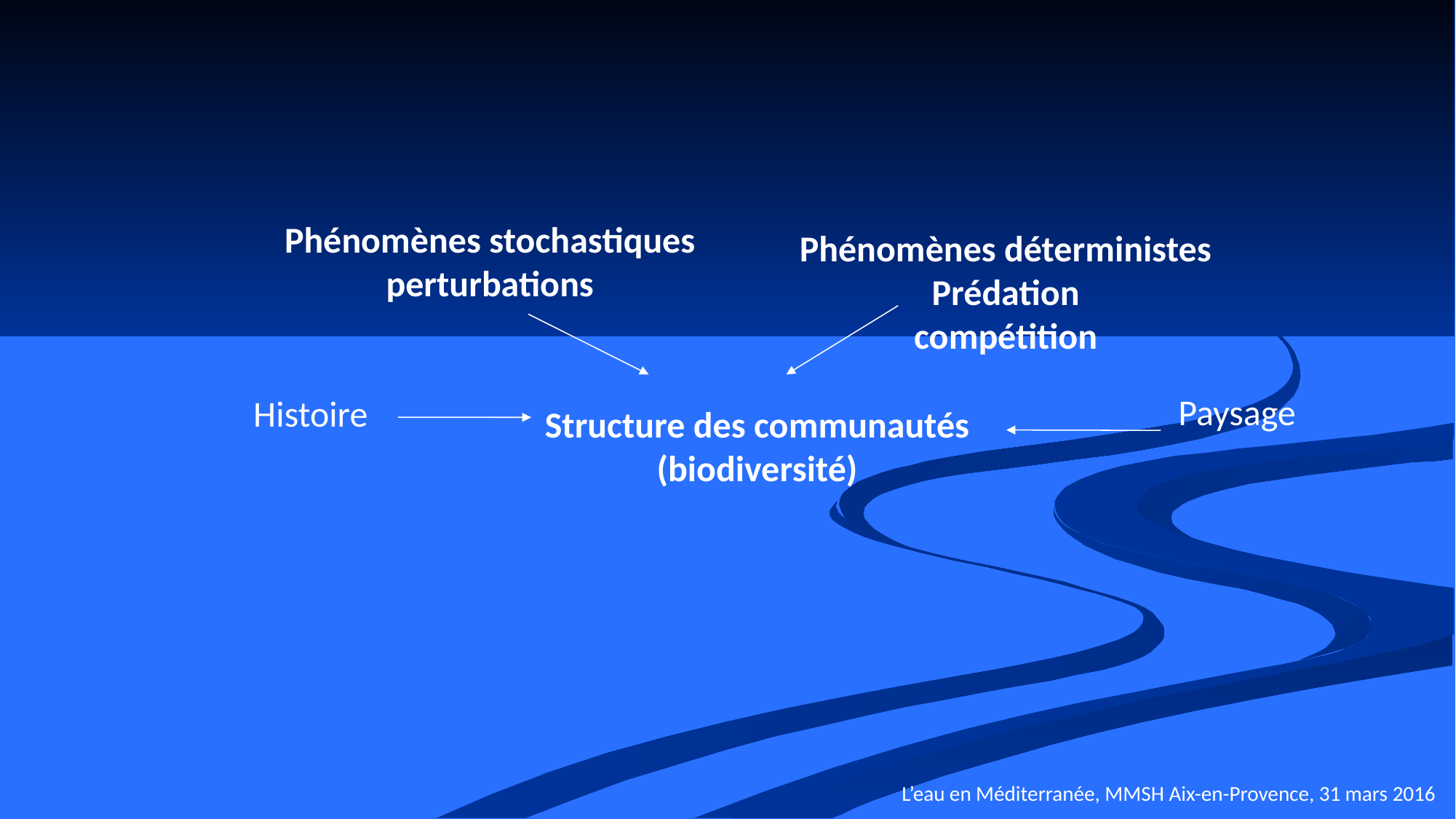

Phénomènes stochastiques
perturbations
Phénomènes déterministes
Prédation
compétition

Paysage
Histoire
Structure des communautés
(biodiversité)

L’eau en Méditerranée, MMSH Aix-en-Provence, 31 mars 2016